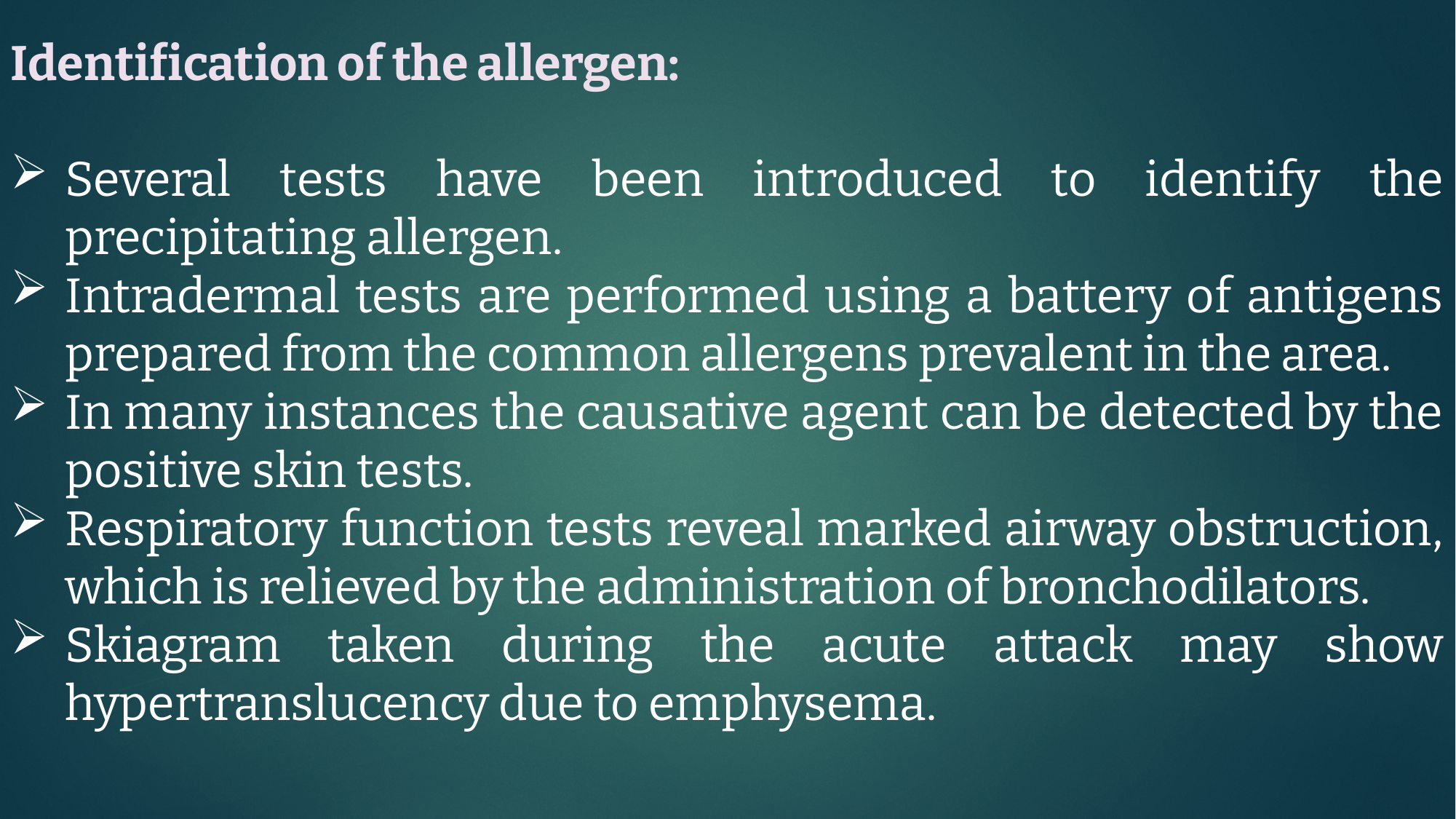

Identification of the allergen:

Several tests have been introduced to identify the precipitating allergen.
Intradermal tests are performed using a battery of antigens prepared from the common allergens prevalent in the area.
In many instances the causative agent can be detected by the positive skin tests.
Respiratory function tests reveal marked airway obstruction, which is relieved by the administration of bronchodilators.
Skiagram taken during the acute attack may show hypertranslucency due to emphysema.